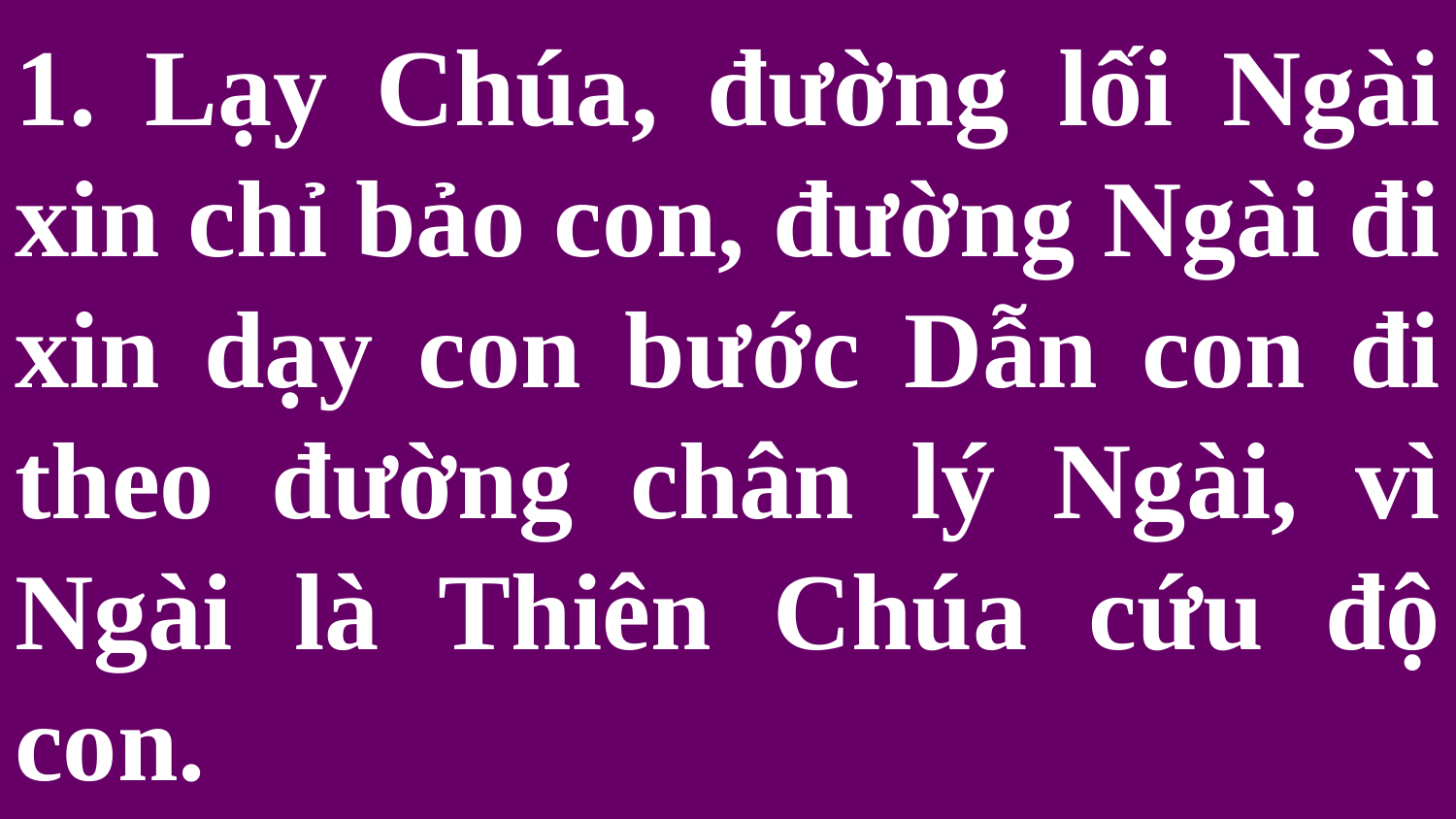

# 1. Lạy Chúa, đường lối Ngài xin chỉ bảo con, đường Ngài đi xin dạy con bước Dẫn con đi theo đường chân lý Ngài, vì Ngài là Thiên Chúa cứu độ con.